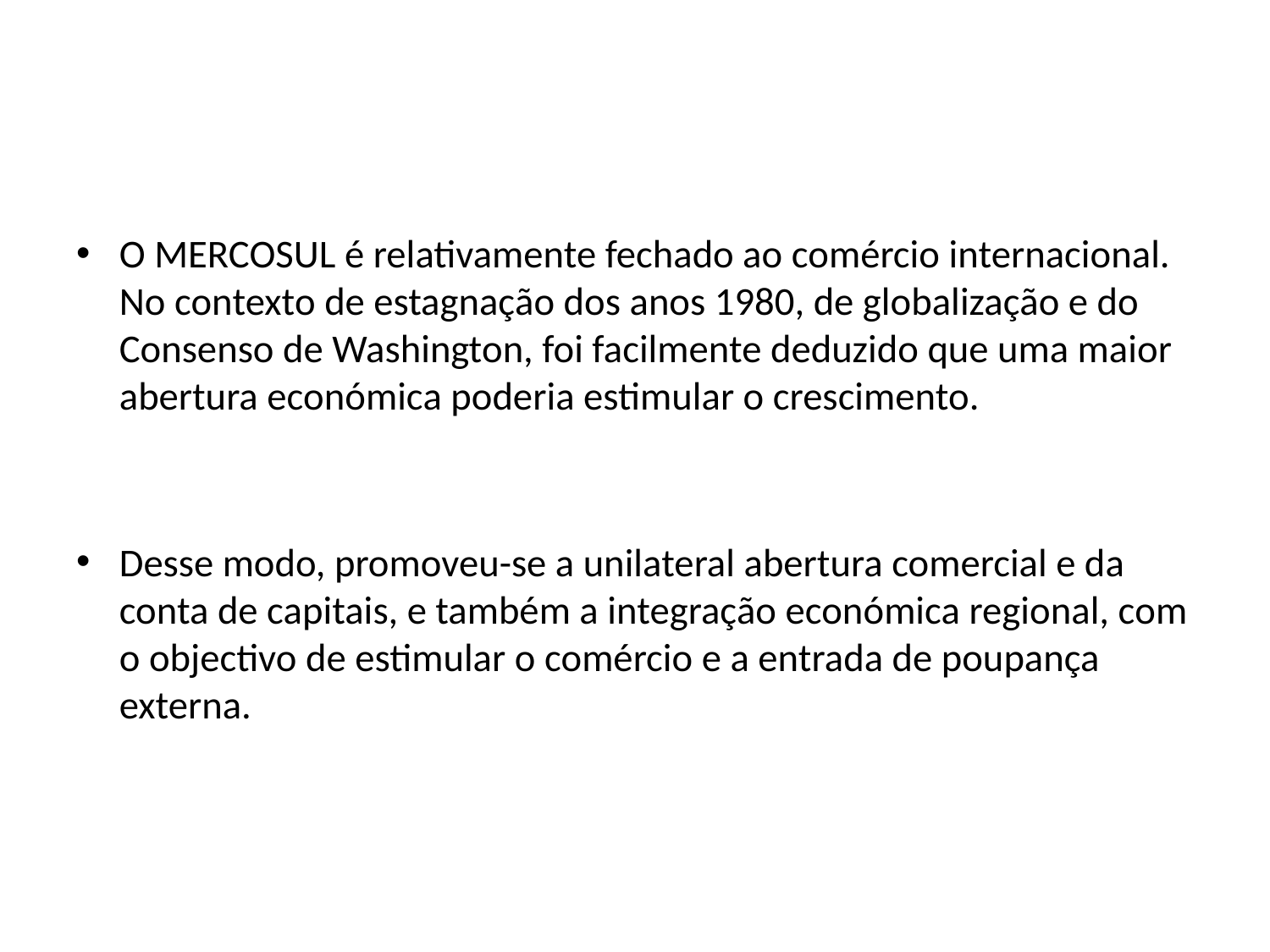

O MERCOSUL é relativamente fechado ao comércio internacional. No contexto de estagnação dos anos 1980, de globalização e do Consenso de Washington, foi facilmente deduzido que uma maior abertura económica poderia estimular o crescimento.

Desse modo, promoveu-se a unilateral abertura comercial e da conta de capitais, e também a integração económica regional, com o objectivo de estimular o comércio e a entrada de poupança externa.